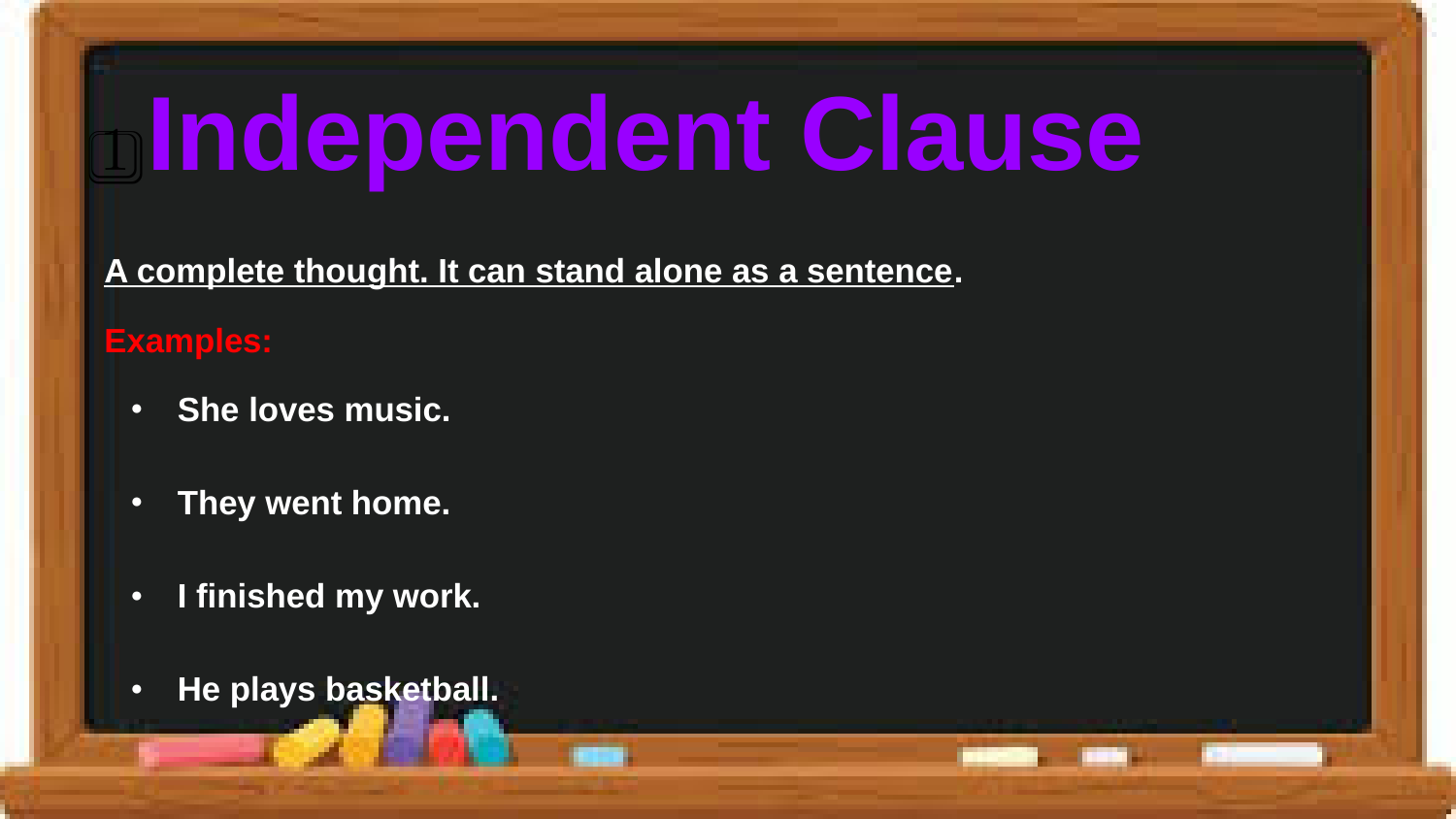

# 1️⃣ Independent Clause
A complete thought. It can stand alone as a sentence.
Examples:
She loves music.
They went home.
I finished my work.
He plays basketball.